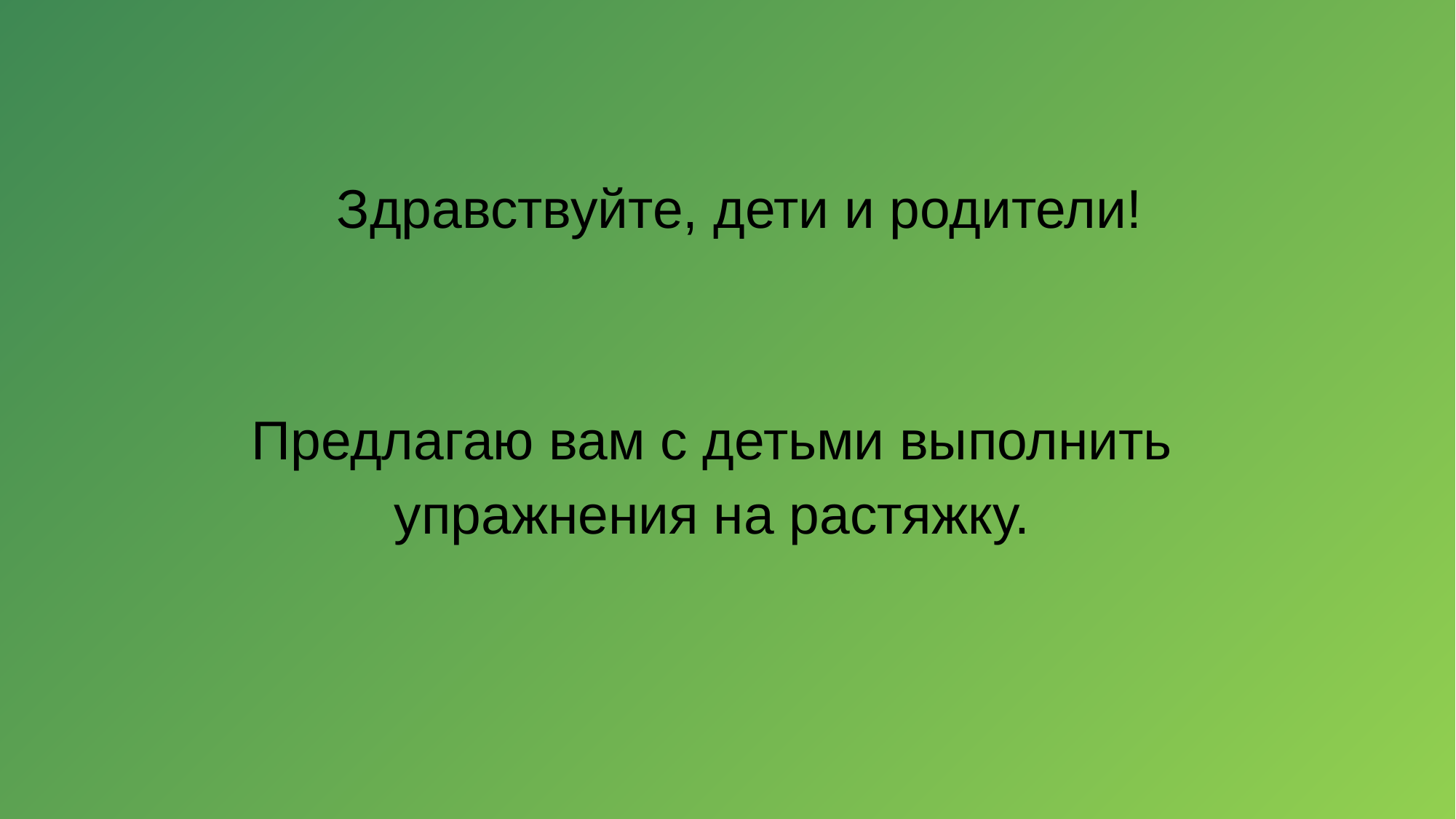

Здравствуйте, дети и родители!

Предлагаю вам с детьми выполнить
упражнения на растяжку.